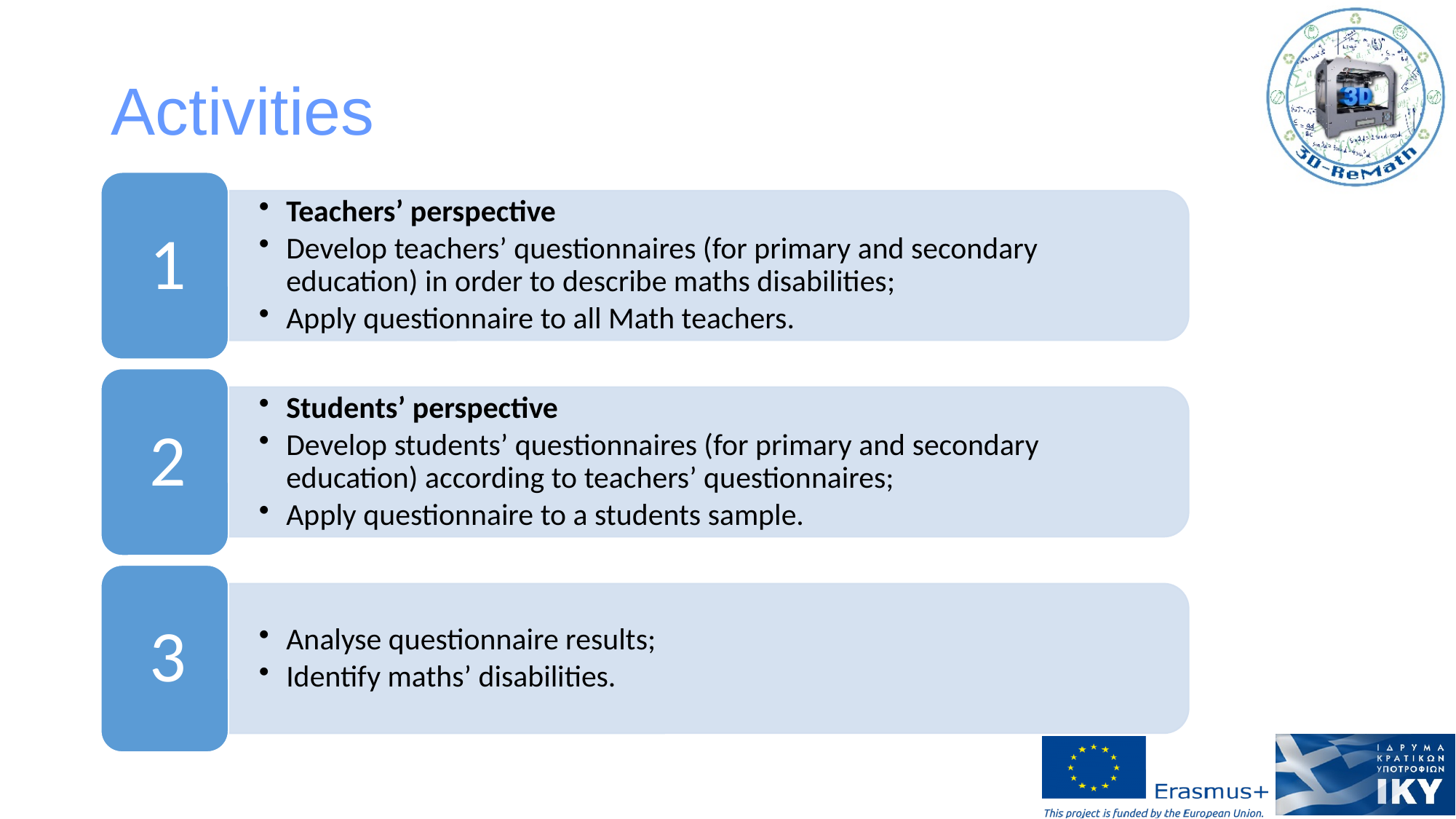

# Activities
Teachers’ perspective
Develop teachers’ questionnaires (for primary and secondary education) in order to describe maths disabilities;
Apply questionnaire to all Math teachers.
1
Students’ perspective
Develop students’ questionnaires (for primary and secondary education) according to teachers’ questionnaires;
Apply questionnaire to a students sample.
2
Analyse questionnaire results;
Identify maths’ disabilities.
3